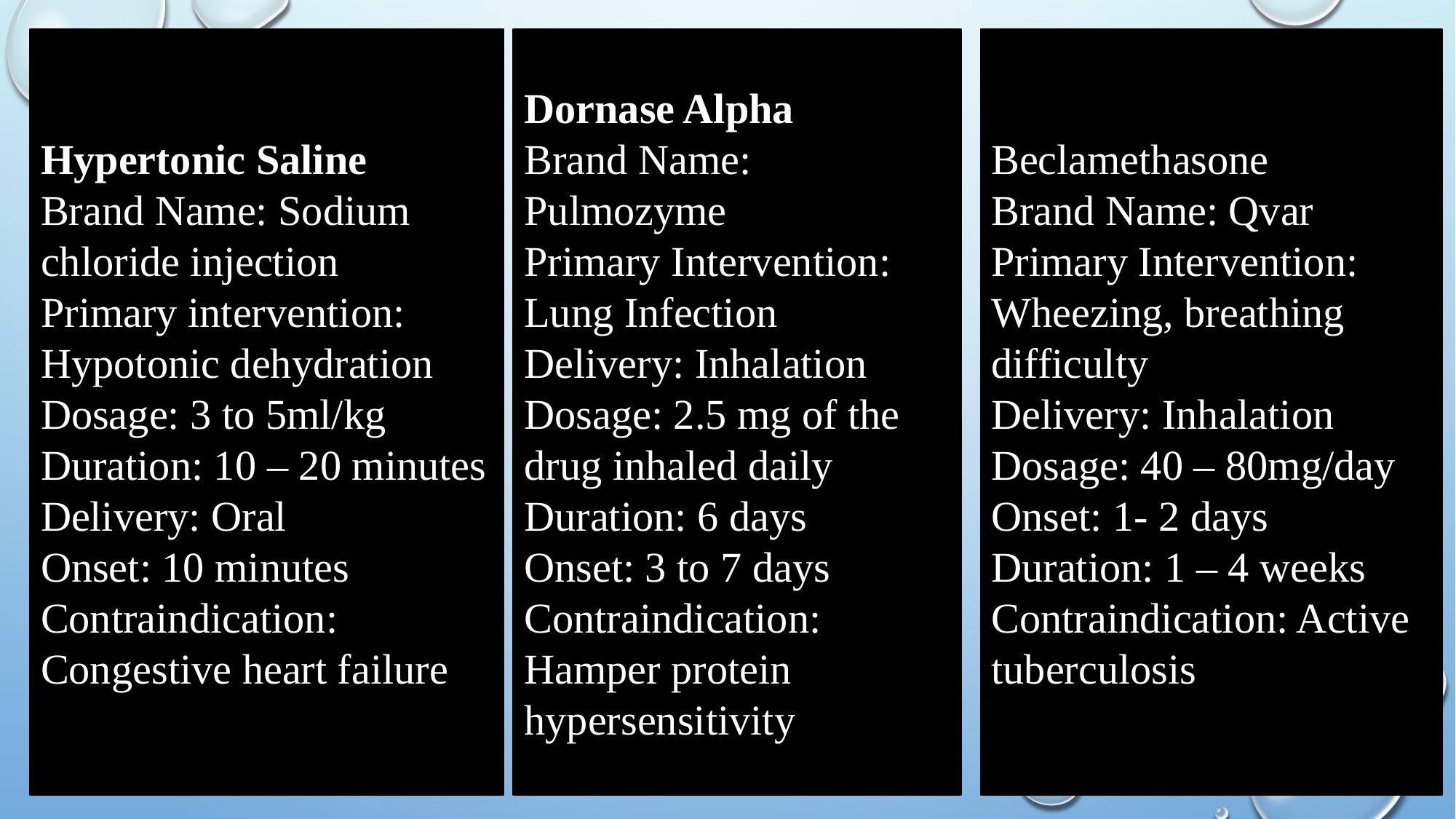

Hypertonic Saline
Brand Name: Sodium chloride injection
Primary intervention: Hypotonic dehydration
Dosage: 3 to 5ml/kg
Duration: 10 – 20 minutes
Delivery: Oral
Onset: 10 minutes
Contraindication: Congestive heart failure
Dornase Alpha
Brand Name: Pulmozyme
Primary Intervention: Lung Infection
Delivery: Inhalation
Dosage: 2.5 mg of the drug inhaled daily
Duration: 6 days
Onset: 3 to 7 days
Contraindication: Hamper protein hypersensitivity
Beclamethasone
Brand Name: Qvar
Primary Intervention: Wheezing, breathing difficulty
Delivery: Inhalation
Dosage: 40 – 80mg/day
Onset: 1- 2 days
Duration: 1 – 4 weeks
Contraindication: Active tuberculosis